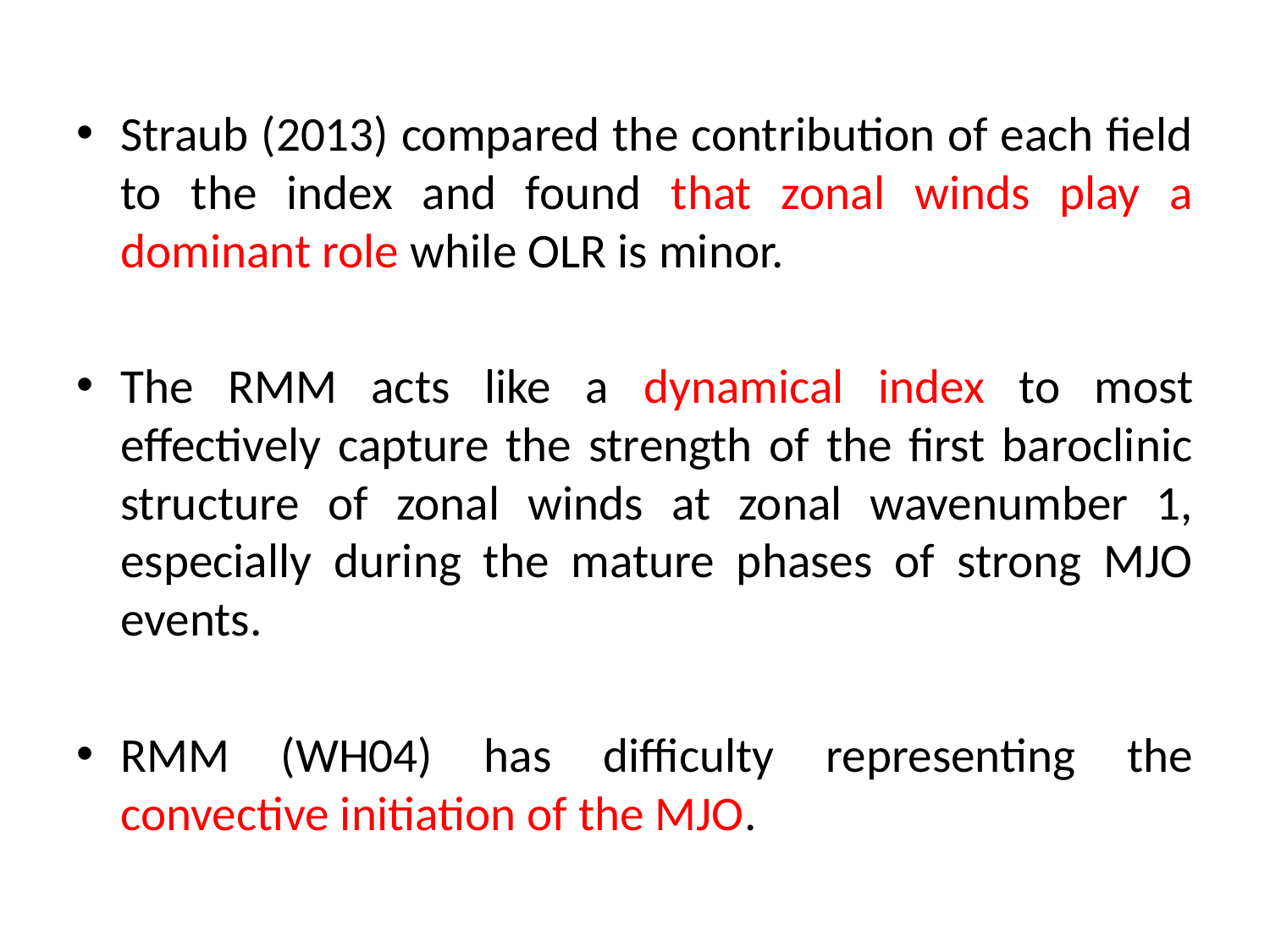

Straub (2013) compared the contribution of each field to the index and found that zonal winds play a dominant role while OLR is minor.

The RMM acts like a dynamical index to most effectively capture the strength of the first baroclinic structure of zonal winds at zonal wavenumber 1, especially during the mature phases of strong MJO events.

RMM (WH04) has difficulty representing the convective initiation of the MJO.